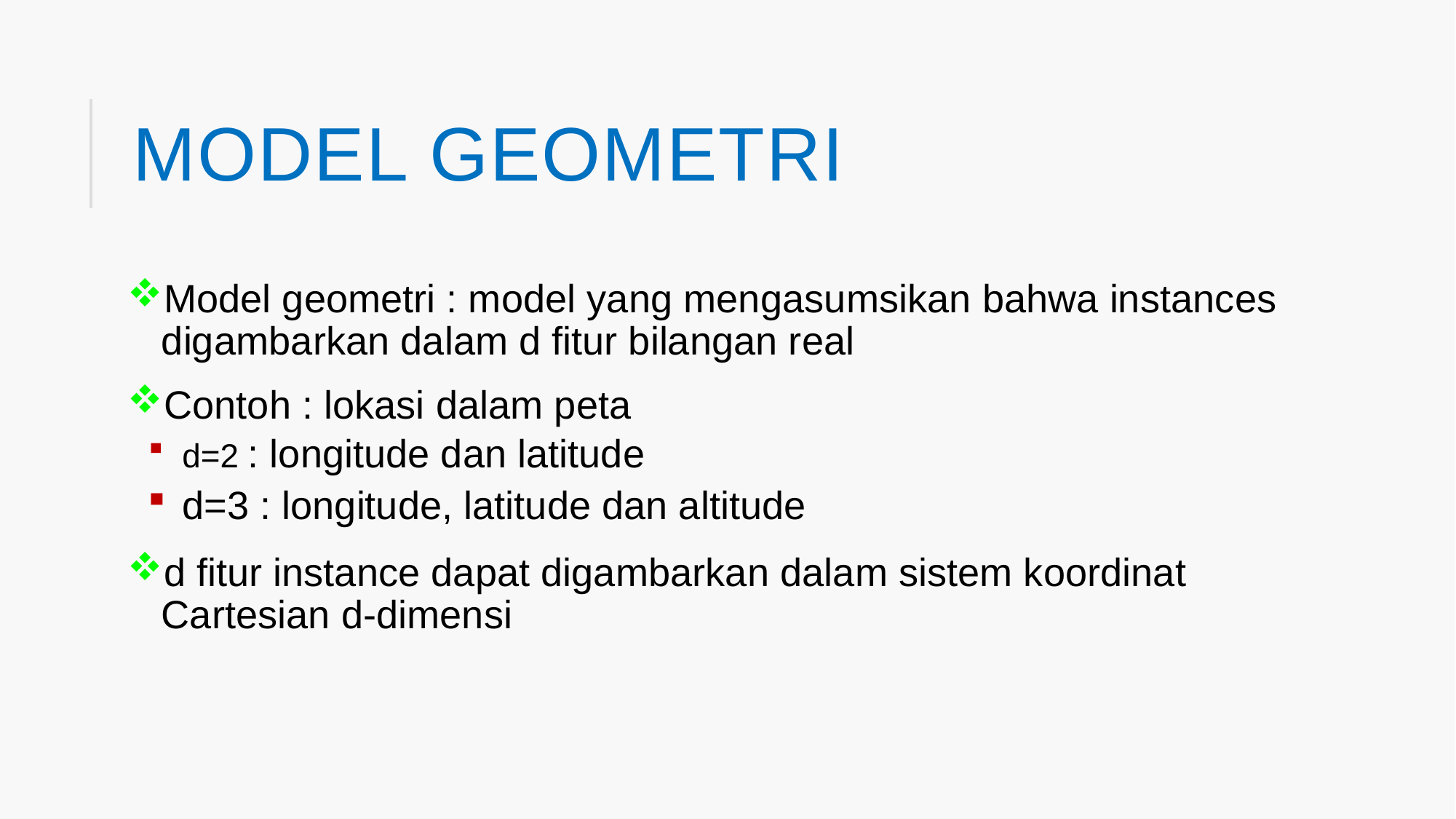

# Model geometri
Model geometri : model yang mengasumsikan bahwa instances digambarkan dalam d fitur bilangan real
Contoh : lokasi dalam peta
d=2 : longitude dan latitude
d=3 : longitude, latitude dan altitude
d fitur instance dapat digambarkan dalam sistem koordinat Cartesian d-dimensi